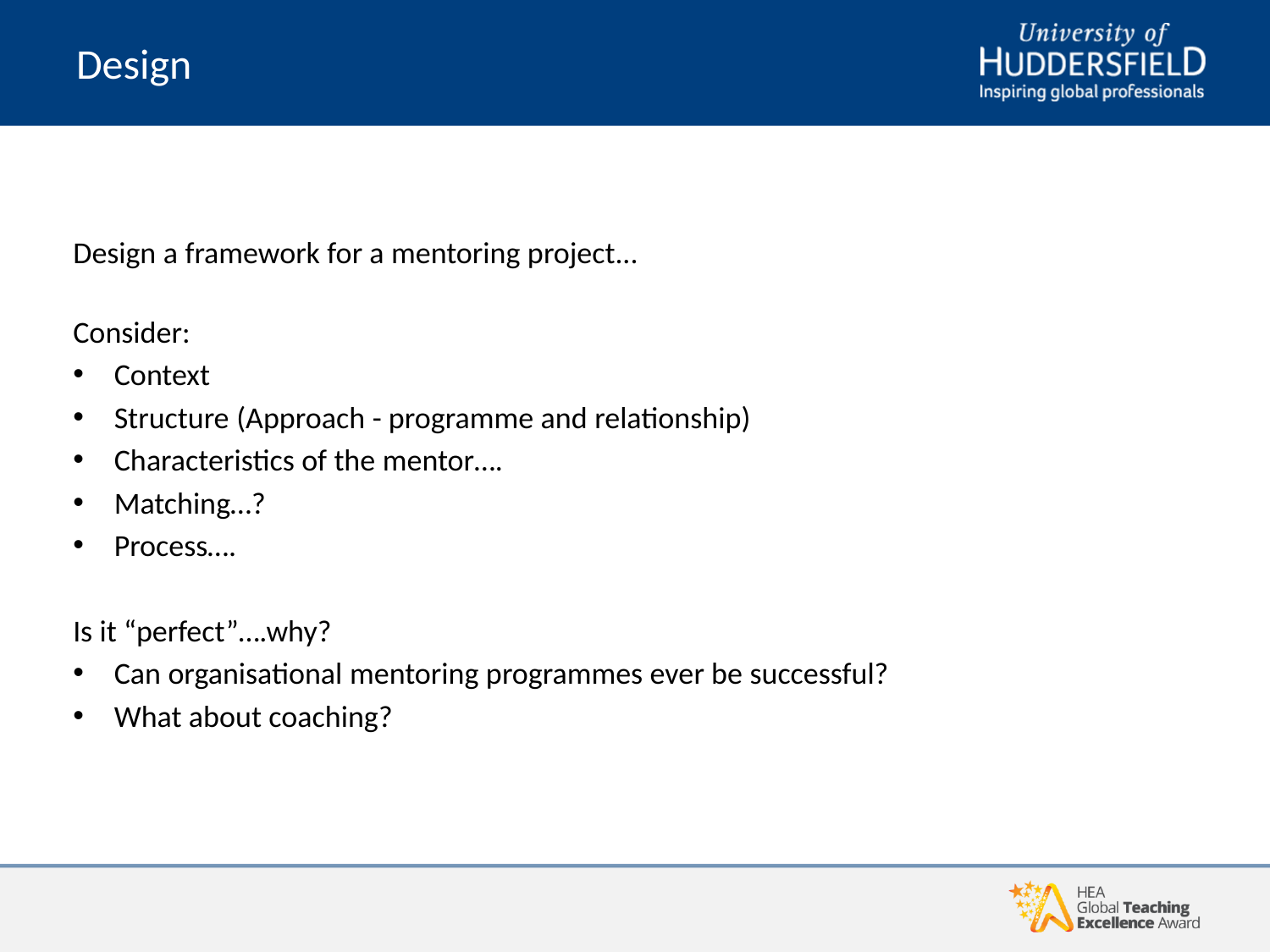

# Design
Design a framework for a mentoring project...
Consider:
Context
Structure (Approach - programme and relationship)
Characteristics of the mentor….
Matching…?
Process….

Is it “perfect”….why?
Can organisational mentoring programmes ever be successful?
What about coaching?